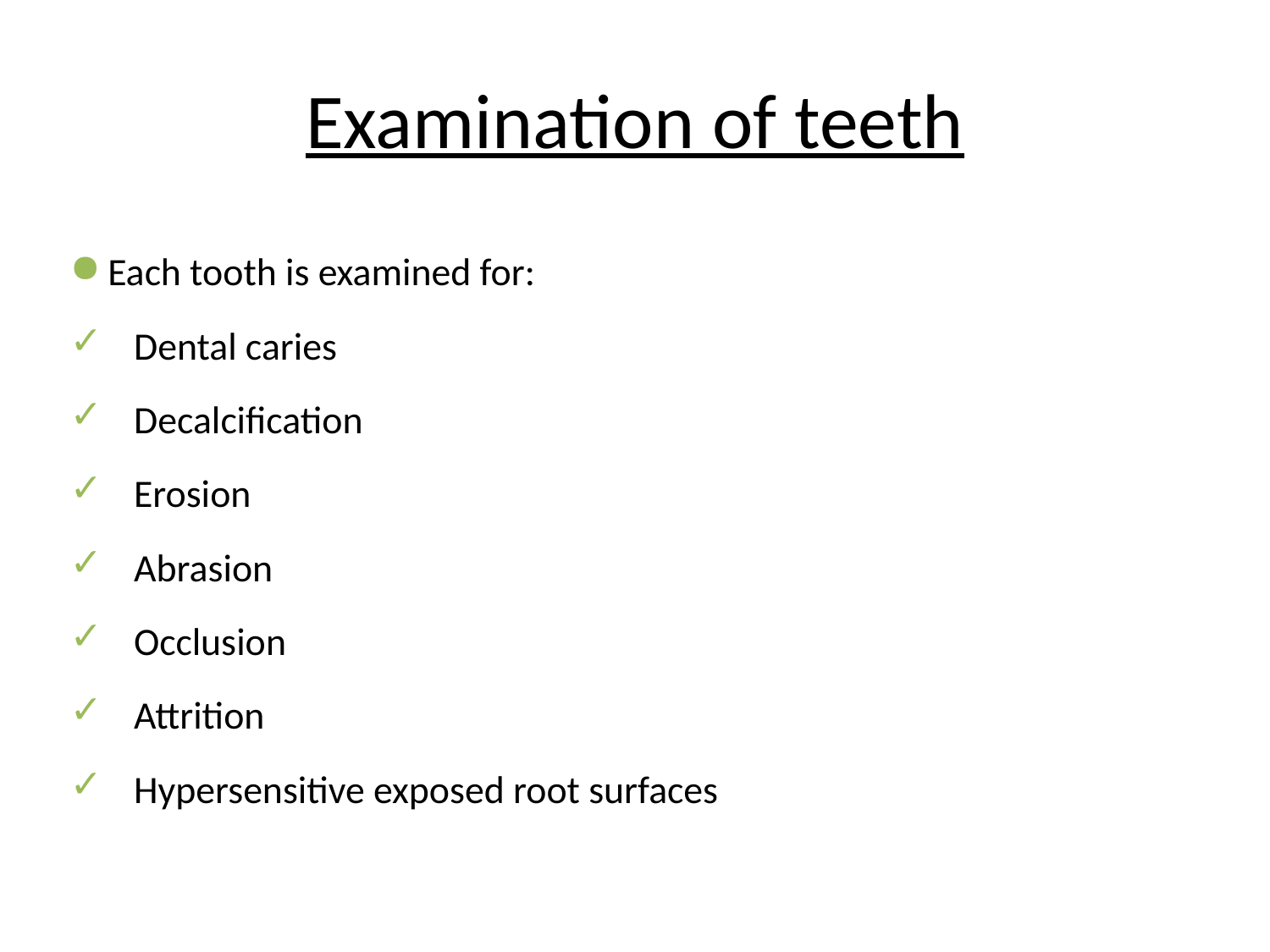

Examination of teeth
Each tooth is examined for:
   Dental caries
   Decalcification
   Erosion
   Abrasion
   Occlusion
   Attrition
   Hypersensitive exposed root surfaces